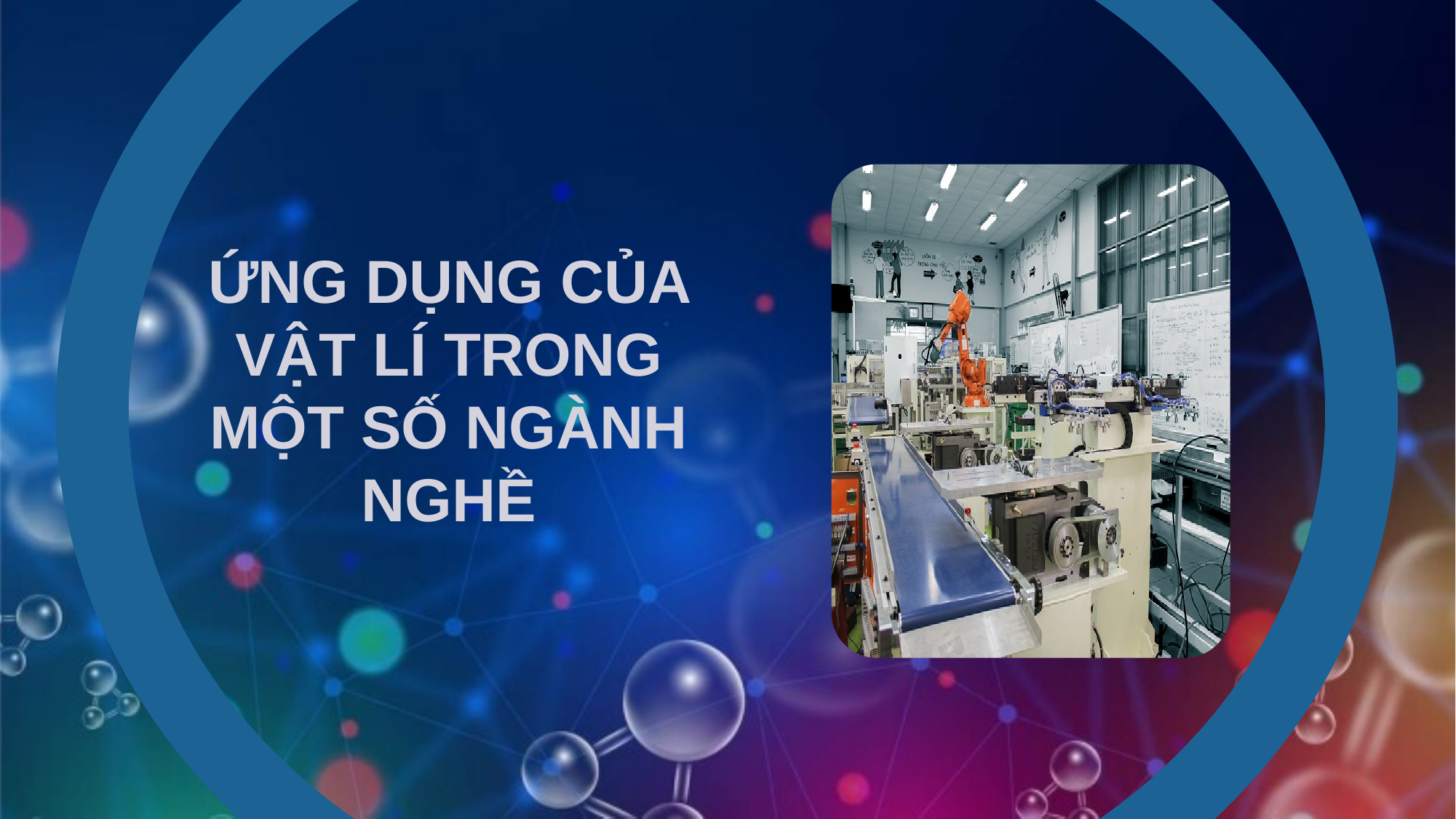

Thành viên trong nhóm

ỨNG DỤNG CỦA VẬT LÍ TRONG MỘT SỐ NGÀNH NGHỀ

ỨNG DỤNG VẬT LÍ TRONG QUÂN SỰ

Ghi chú nội dung 1